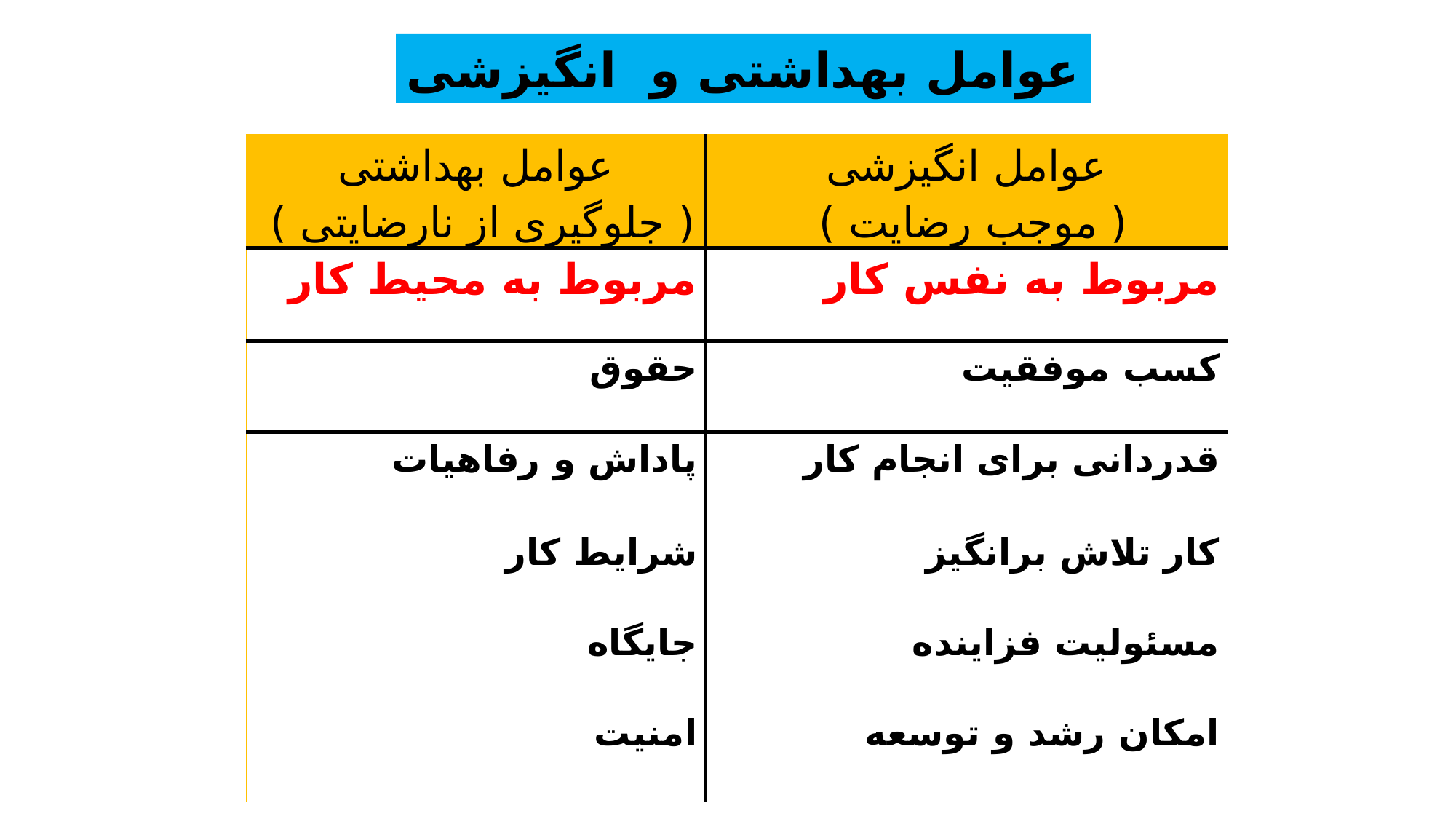

عوامل بهداشتی و  انگیزشی
| عوامل بهداشتی ( جلوگیری از نارضایتی ) | عوامل انگیزشی ( موجب رضایت ) |
| --- | --- |
| مربوط به محیط کار | مربوط به نفس کار |
| حقوق | کسب موفقیت |
| پاداش و رفاهیات | قدردانی برای انجام کار |
| شرایط کار | کار تلاش برانگیز |
| جایگاه | مسئولیت فزاینده |
| امنیت | امکان رشد و توسعه |